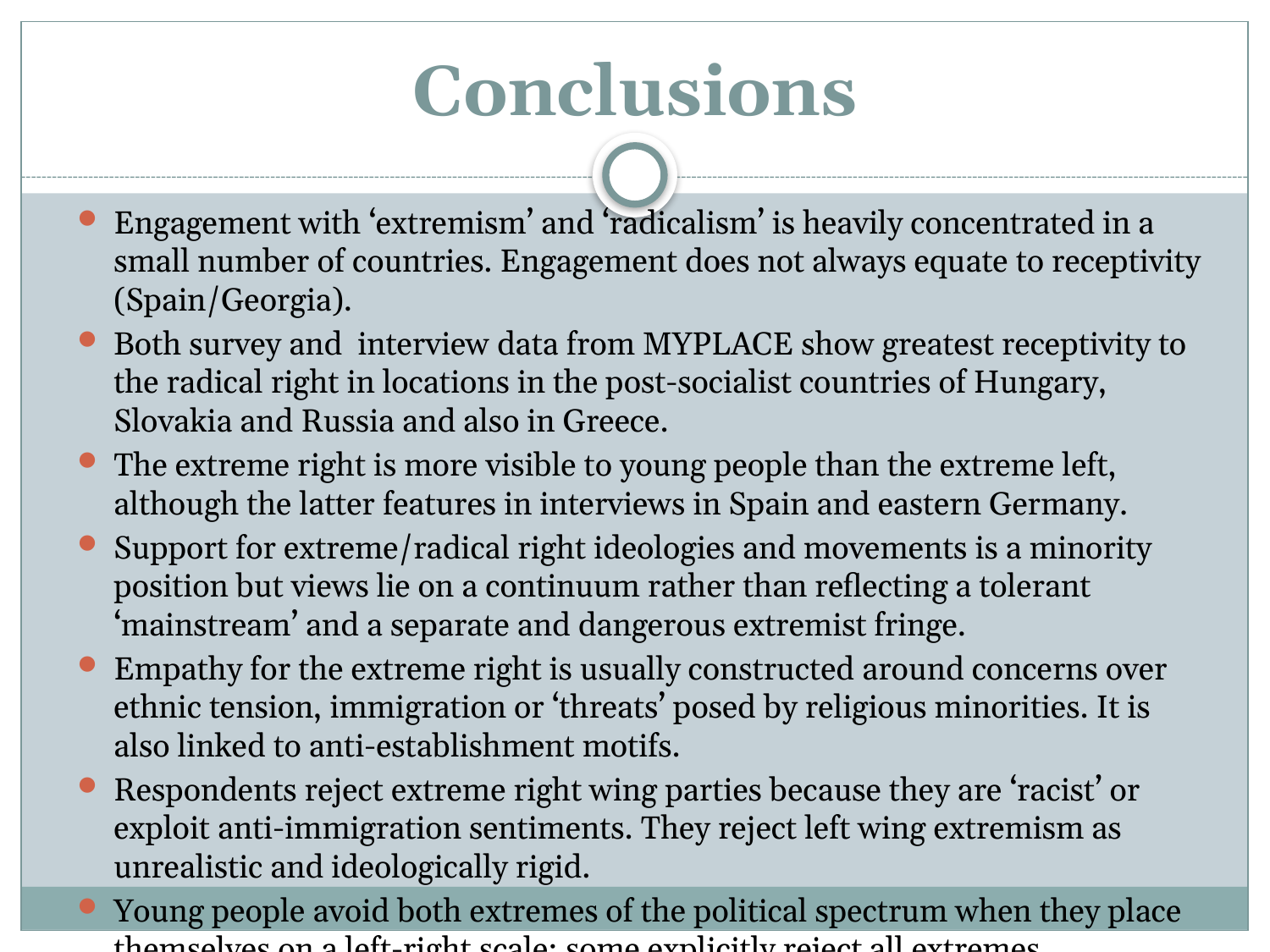

# Conclusions
Engagement with ‘extremism’ and ‘radicalism’ is heavily concentrated in a small number of countries. Engagement does not always equate to receptivity (Spain/Georgia).
Both survey and  interview data from MYPLACE show greatest receptivity to the radical right in locations in the post-socialist countries of Hungary, Slovakia and Russia and also in Greece.
The extreme right is more visible to young people than the extreme left, although the latter features in interviews in Spain and eastern Germany.
Support for extreme/radical right ideologies and movements is a minority position but views lie on a continuum rather than reflecting a tolerant ‘mainstream’ and a separate and dangerous extremist fringe.
Empathy for the extreme right is usually constructed around concerns over ethnic tension, immigration or ‘threats’ posed by religious minorities. It is also linked to anti-establishment motifs.
Respondents reject extreme right wing parties because they are ‘racist’ or exploit anti-immigration sentiments. They reject left wing extremism as unrealistic and ideologically rigid.
Young people avoid both extremes of the political spectrum when they place themselves on a left-right scale; some explicitly reject all extremes.